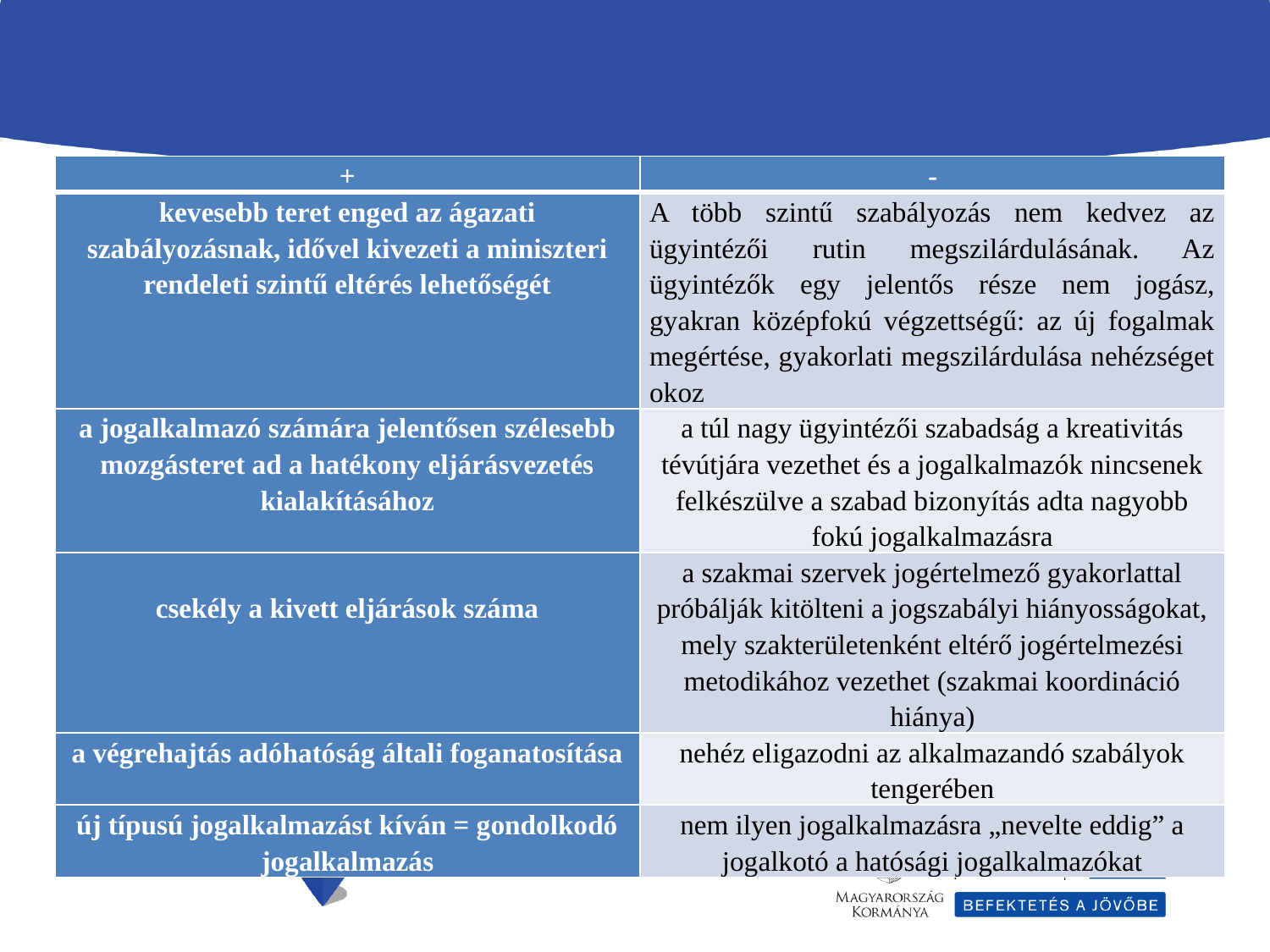

| + | - |
| --- | --- |
| kevesebb teret enged az ágazati szabályozásnak, idővel kivezeti a miniszteri rendeleti szintű eltérés lehetőségét | A több szintű szabályozás nem kedvez az ügyintézői rutin megszilárdulásának. Az ügyintézők egy jelentős része nem jogász, gyakran középfokú végzettségű: az új fogalmak megértése, gyakorlati megszilárdulása nehézséget okoz |
| a jogalkalmazó számára jelentősen szélesebb mozgásteret ad a hatékony eljárásvezetés kialakításához | a túl nagy ügyintézői szabadság a kreativitás tévútjára vezethet és a jogalkalmazók nincsenek felkészülve a szabad bizonyítás adta nagyobb fokú jogalkalmazásra |
| csekély a kivett eljárások száma | a szakmai szervek jogértelmező gyakorlattal próbálják kitölteni a jogszabályi hiányosságokat, mely szakterületenként eltérő jogértelmezési metodikához vezethet (szakmai koordináció hiánya) |
| a végrehajtás adóhatóság általi foganatosítása | nehéz eligazodni az alkalmazandó szabályok tengerében |
| új típusú jogalkalmazást kíván = gondolkodó jogalkalmazás | nem ilyen jogalkalmazásra „nevelte eddig” a jogalkotó a hatósági jogalkalmazókat |